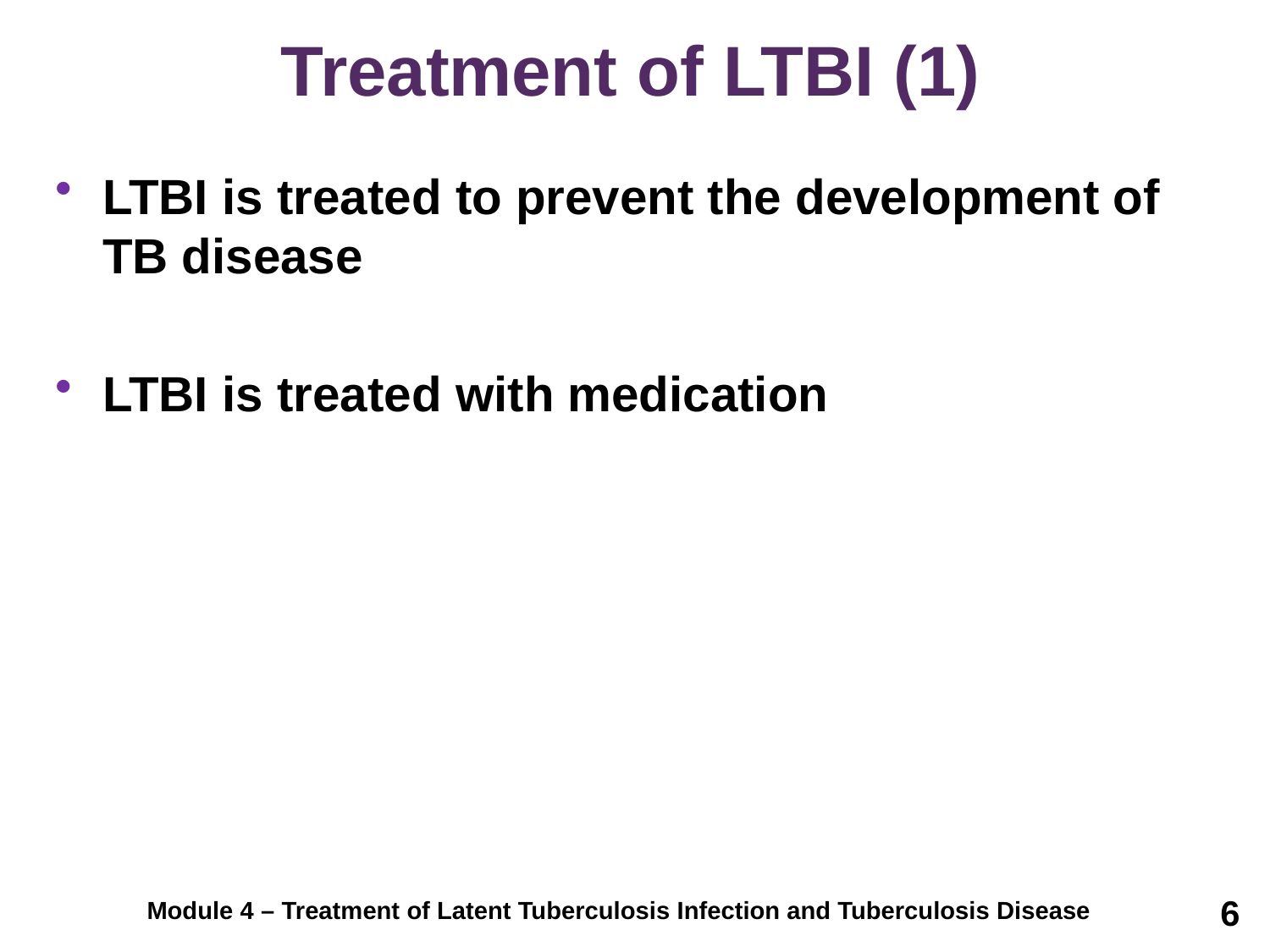

# Treatment of LTBI (1)
LTBI is treated to prevent the development of TB disease

LTBI is treated with medication

6
Module 4 – Treatment of Latent Tuberculosis Infection and Tuberculosis Disease